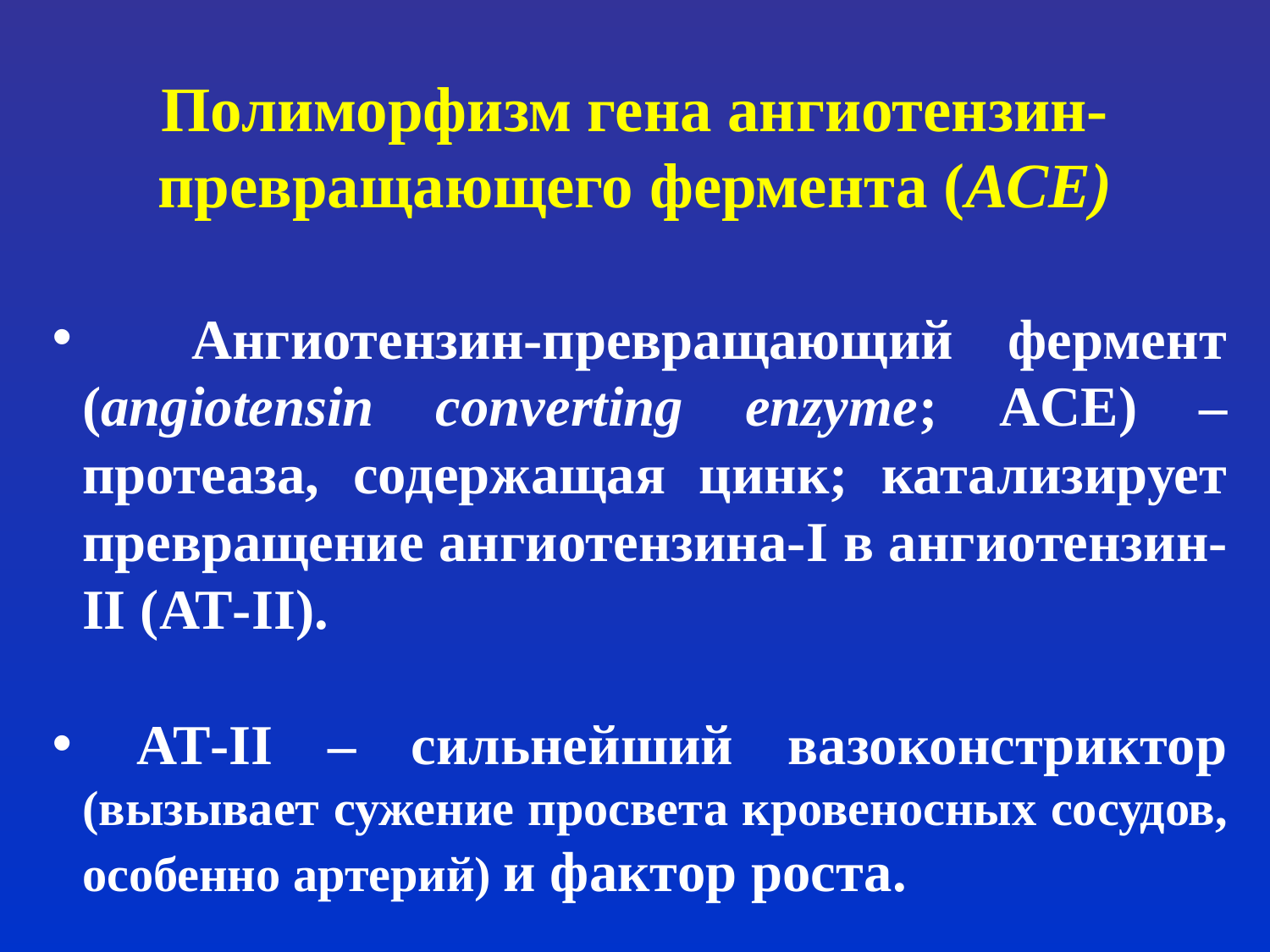

# Полиморфизм гена ангиотензин-превращающего фермента (АСЕ)
  Ангиотензин-превращающий фермент (angiotensin converting enzyme; ACE) – протеаза, содержащая цинк; катализирует превращение ангиотензина-I в ангиотензин-II (АТ-II).

 АТ-II – сильнейший вазоконстриктор (вызывает сужение просвета кровеносных сосудов, особенно артерий) и фактор роста.